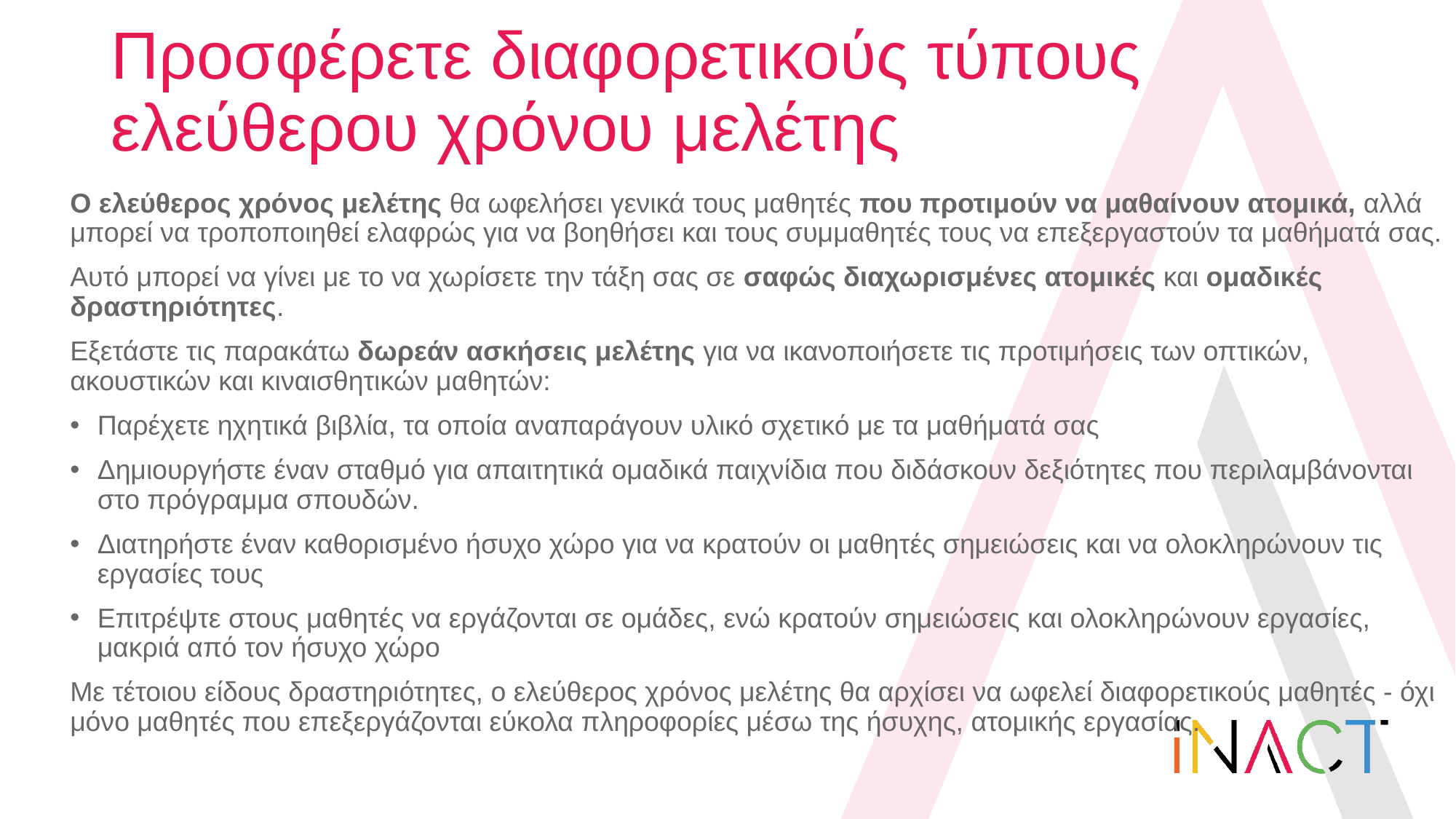

# Προσφέρετε διαφορετικούς τύπους ελεύθερου χρόνου μελέτης
Ο ελεύθερος χρόνος μελέτης θα ωφελήσει γενικά τους μαθητές που προτιμούν να μαθαίνουν ατομικά, αλλά μπορεί να τροποποιηθεί ελαφρώς για να βοηθήσει και τους συμμαθητές τους να επεξεργαστούν τα μαθήματά σας.
Αυτό μπορεί να γίνει με το να χωρίσετε την τάξη σας σε σαφώς διαχωρισμένες ατομικές και ομαδικές δραστηριότητες.
Εξετάστε τις παρακάτω δωρεάν ασκήσεις μελέτης για να ικανοποιήσετε τις προτιμήσεις των οπτικών, ακουστικών και κιναισθητικών μαθητών:
Παρέχετε ηχητικά βιβλία, τα οποία αναπαράγουν υλικό σχετικό με τα μαθήματά σας
Δημιουργήστε έναν σταθμό για απαιτητικά ομαδικά παιχνίδια που διδάσκουν δεξιότητες που περιλαμβάνονται στο πρόγραμμα σπουδών.
Διατηρήστε έναν καθορισμένο ήσυχο χώρο για να κρατούν οι μαθητές σημειώσεις και να ολοκληρώνουν τις εργασίες τους
Επιτρέψτε στους μαθητές να εργάζονται σε ομάδες, ενώ κρατούν σημειώσεις και ολοκληρώνουν εργασίες, μακριά από τον ήσυχο χώρο
Με τέτοιου είδους δραστηριότητες, ο ελεύθερος χρόνος μελέτης θα αρχίσει να ωφελεί διαφορετικούς μαθητές - όχι μόνο μαθητές που επεξεργάζονται εύκολα πληροφορίες μέσω της ήσυχης, ατομικής εργασίας.